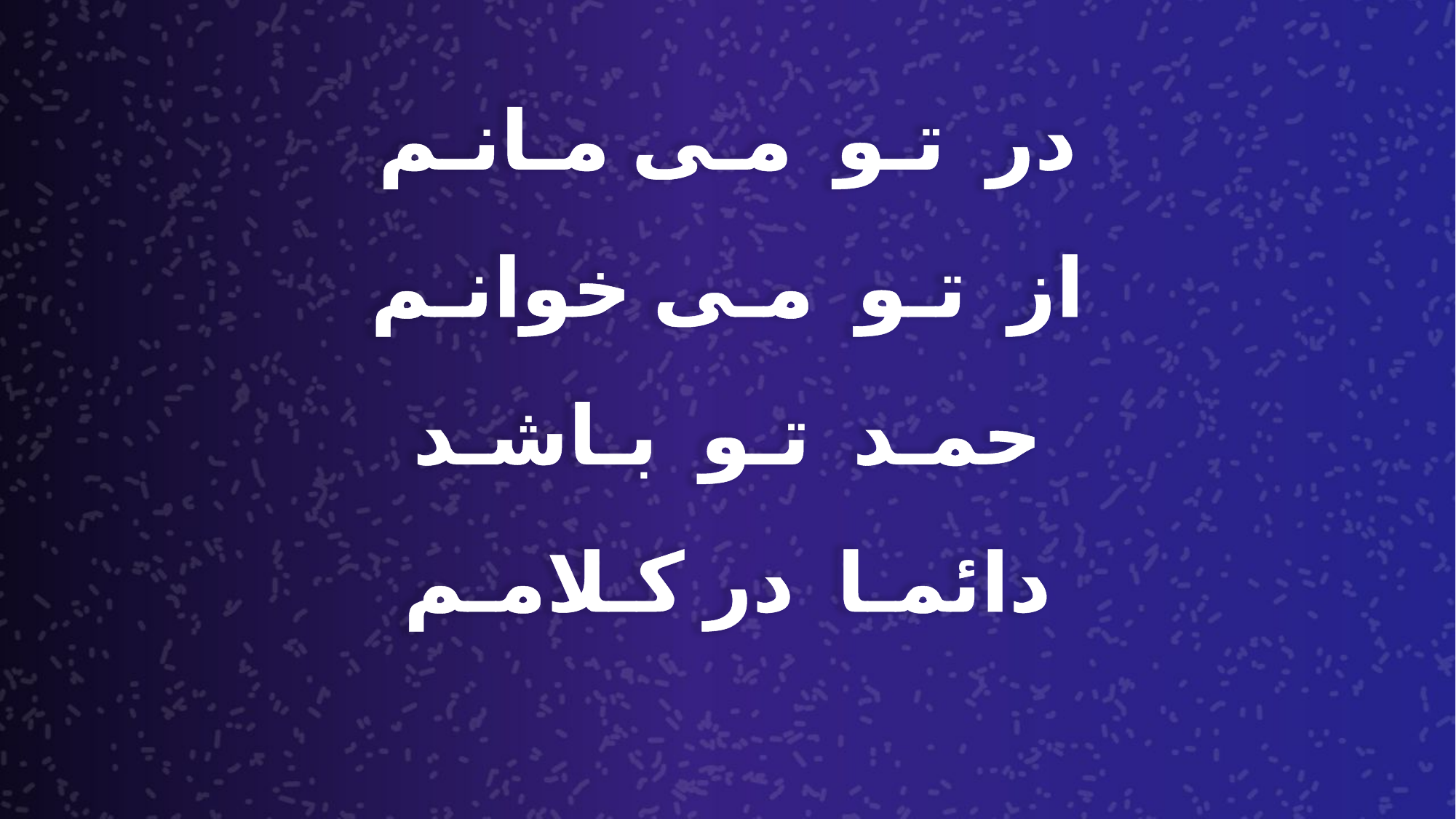

در  تـو  مـی مـانـم
از  تـو  مـی خوانـم
حمـد  تـو  بـاشـد
دائمـا  در کـلامـم